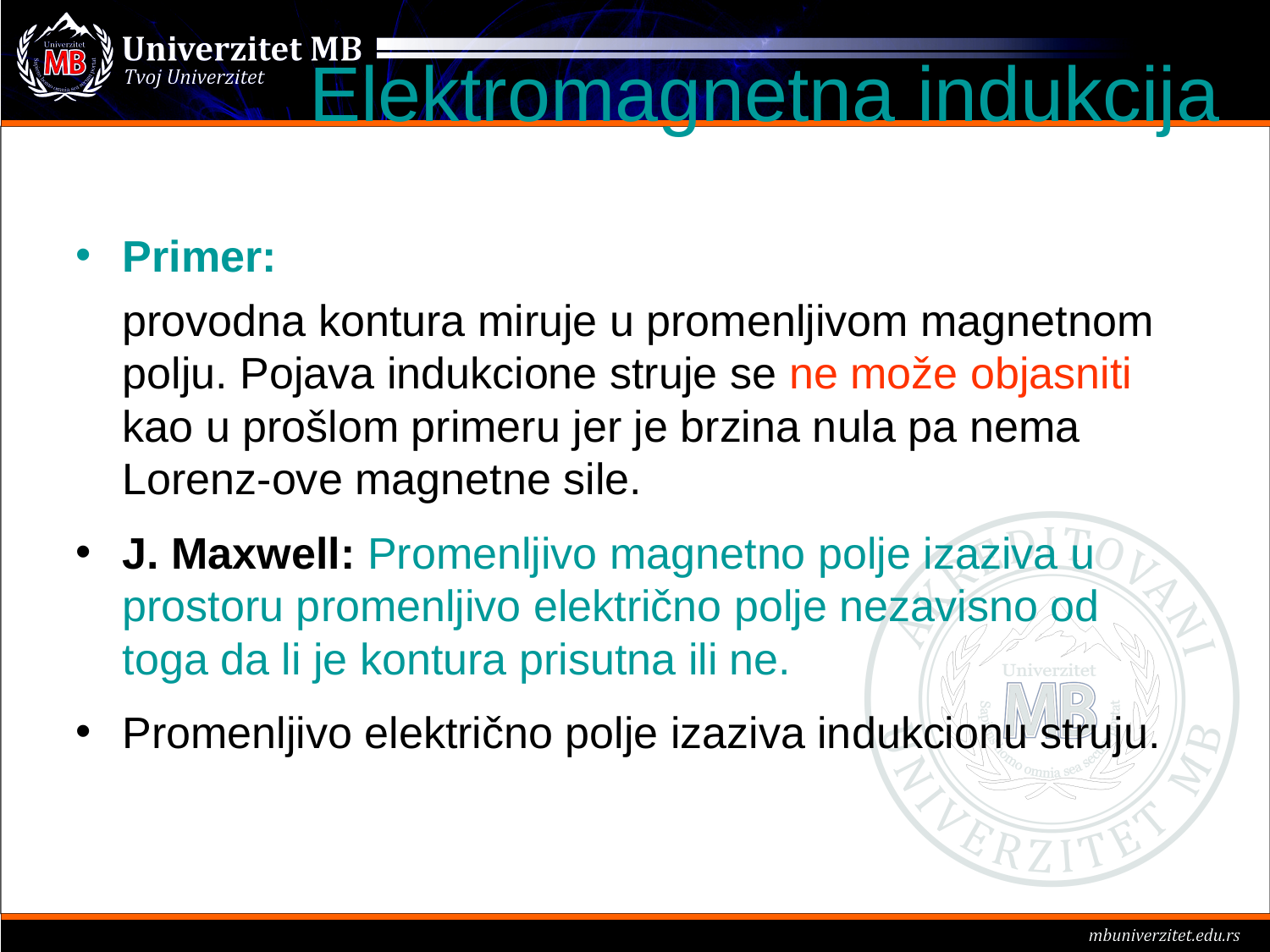

Elektromagnetna indukcija
Primer:
provodna kontura miruje u promenljivom magnetnom polju. Pojava indukcione struje se ne može objasniti kao u prošlom primeru jer je brzina nula pa nema Lorenz-ove magnetne sile.
J. Maxwell: Promenljivo magnetno polje izaziva u prostoru promenljivo električno polje nezavisno od toga da li je kontura prisutna ili ne.
Promenljivo električno polje izaziva indukcionu struju.